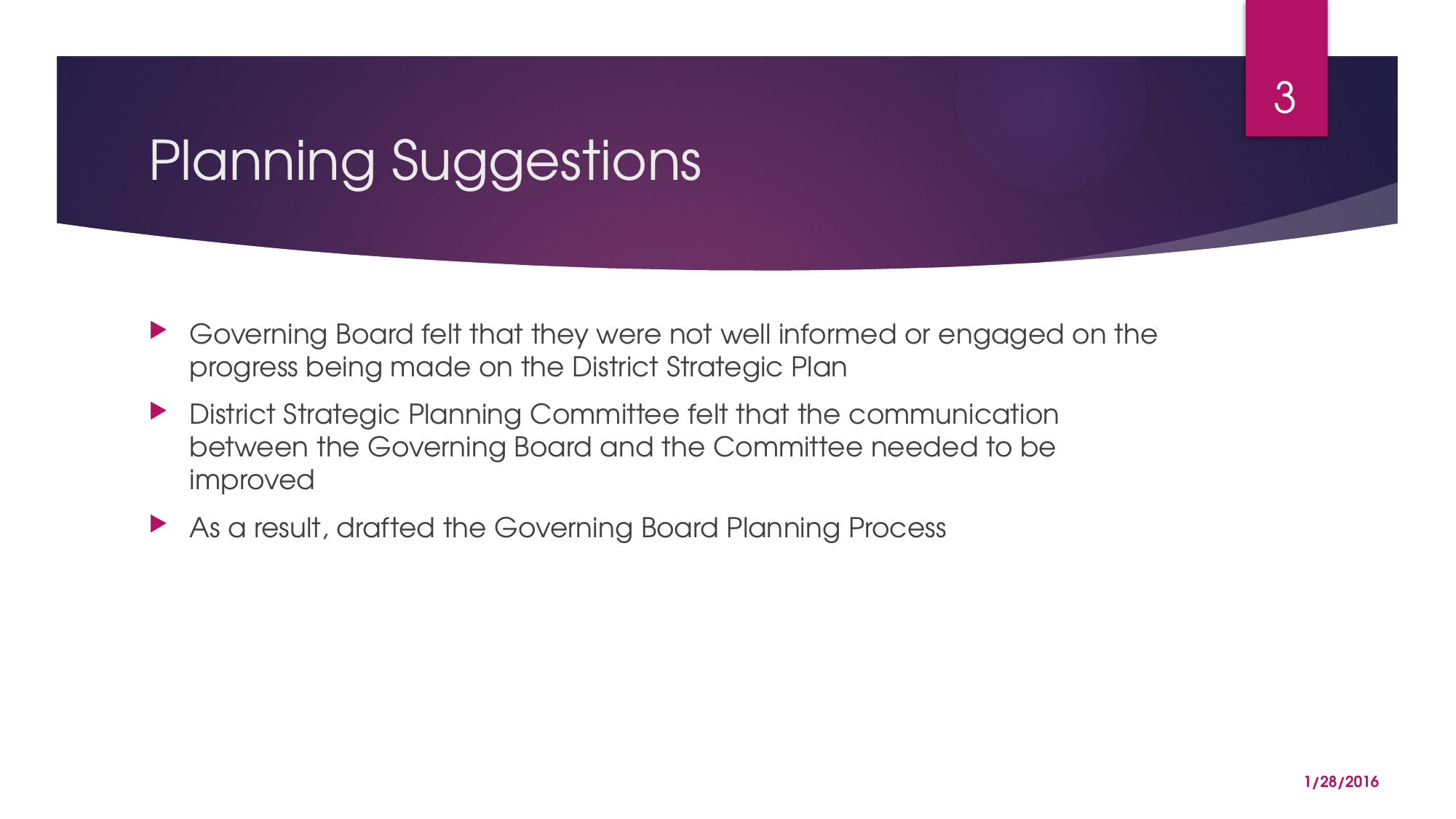

3
# Planning Suggestions
Governing Board felt that they were not well informed or engaged on the progress being made on the District Strategic Plan
District Strategic Planning Committee felt that the communication between the Governing Board and the Committee needed to be improved
As a result, drafted the Governing Board Planning Process
1/28/2016